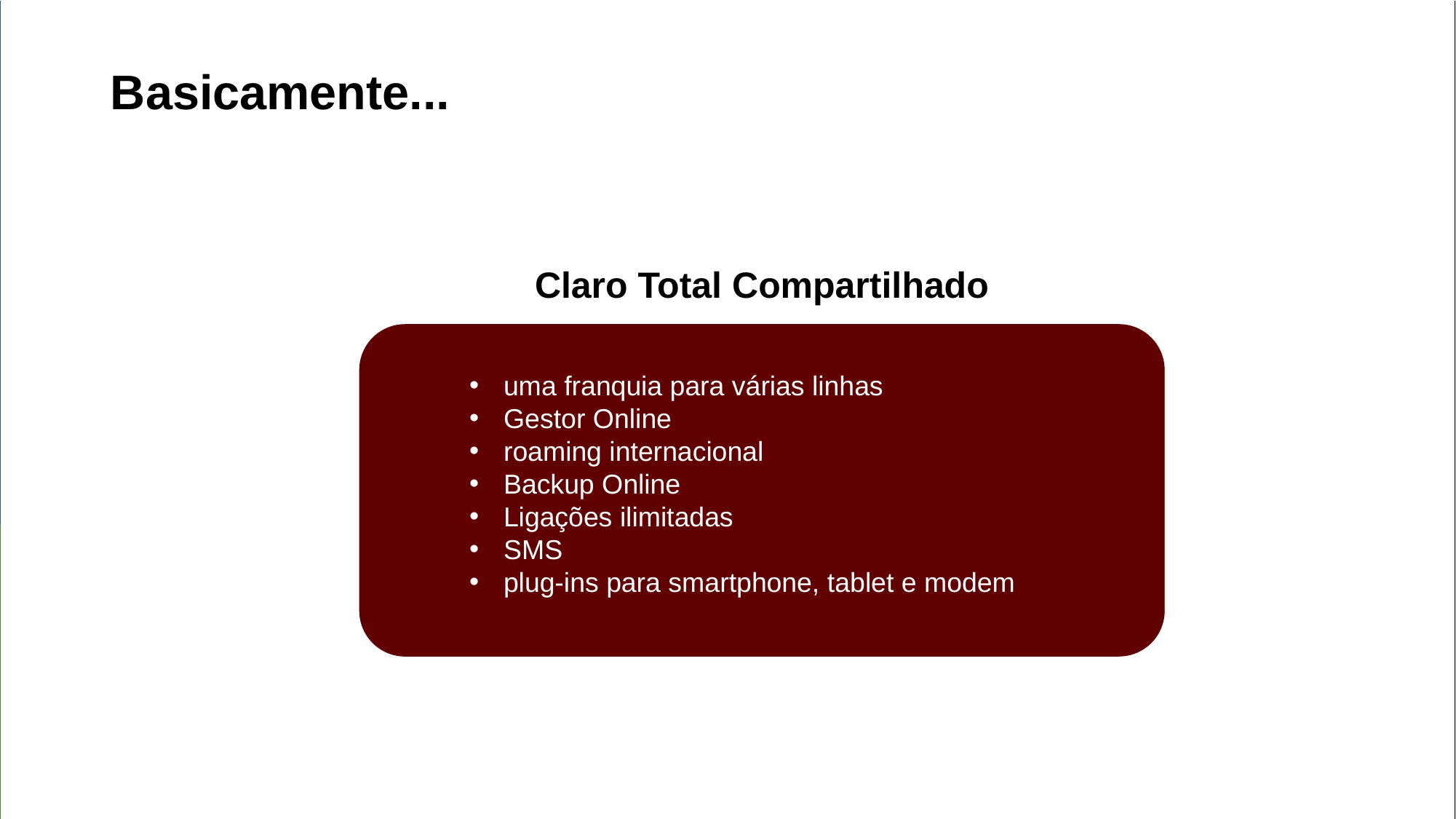

Basicamente...
Claro Total Compartilhado

uma franquia para várias linhas
Gestor Online
roaming internacional
Backup Online
Ligações ilimitadas
SMS
plug-ins para smartphone, tablet e modem